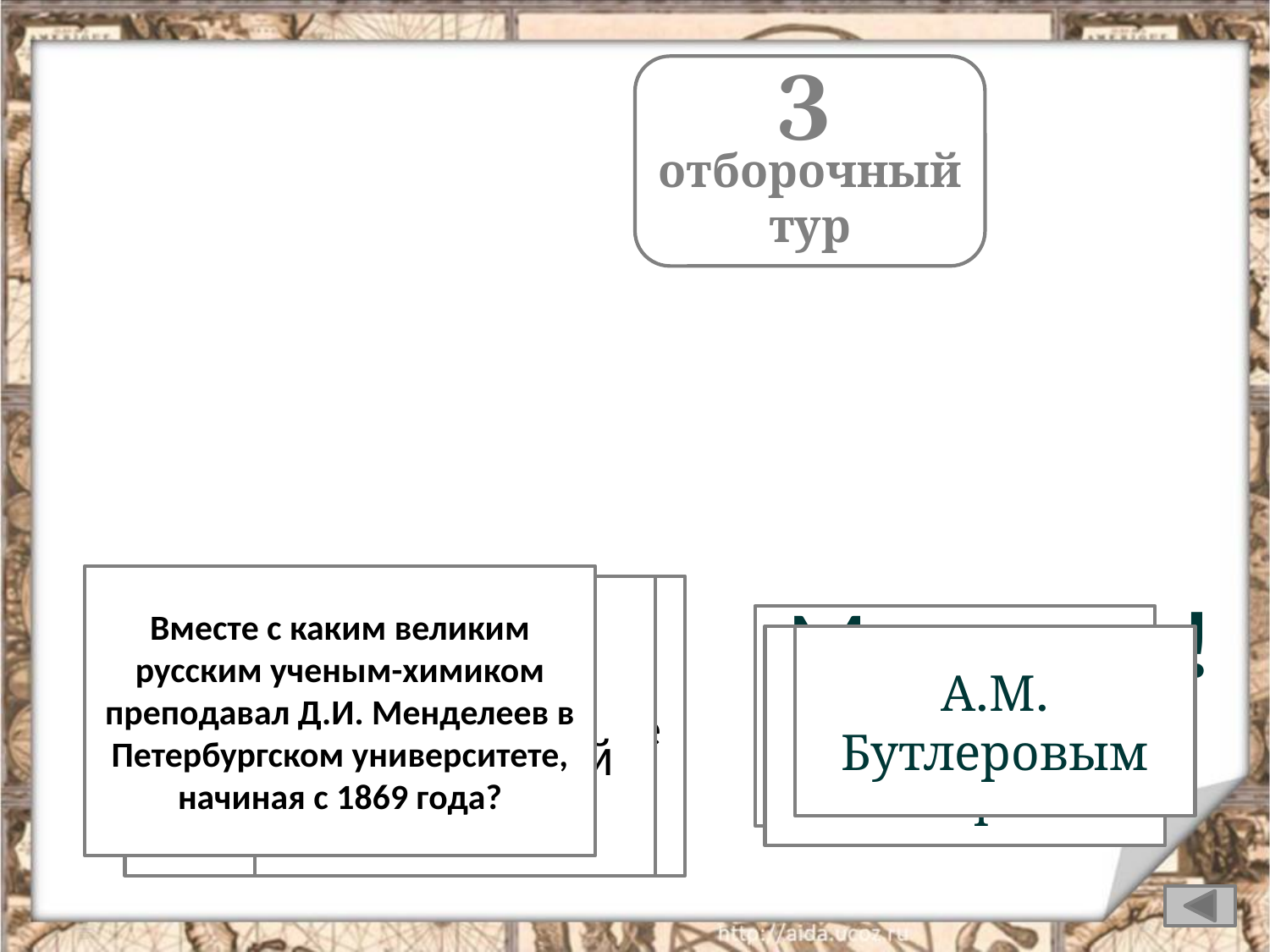

# 3 отборочный тур
Вместе с каким великим русским ученым-химиком преподавал Д.И. Менделеев в Петербургском университете, начиная с 1869 года?
В 53 года Д.И. Менделеев совершил необычное путешествие в научных целях. Какое?
Когда был открыт периодический закон?
Молодцы!
11 марта 1869 года
Полет на воздушном шаре
А.М. Бутлеровым